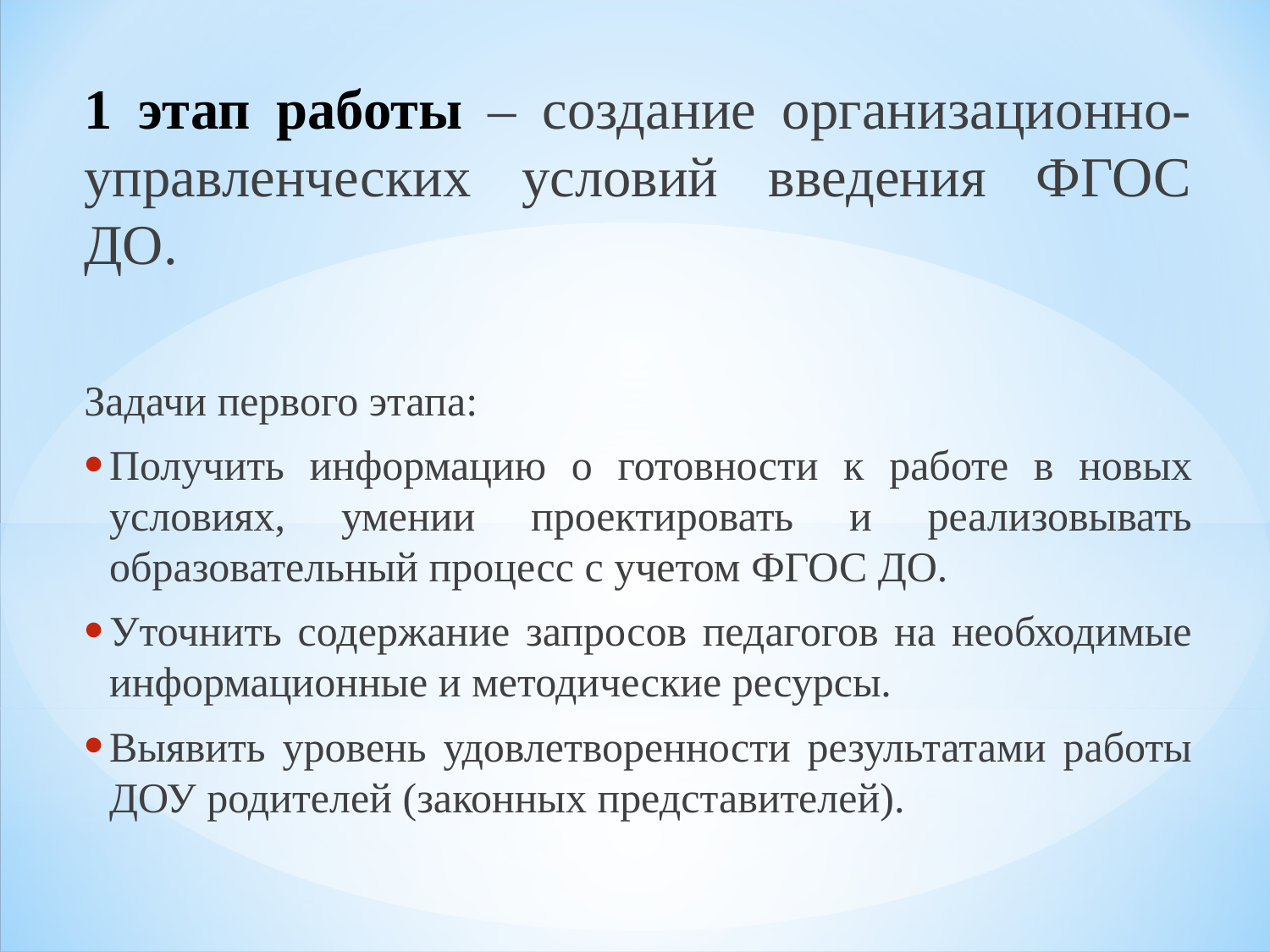

1 этап работы – создание организационно-управленческих условий введения ФГОС ДО.

Задачи первого этапа:
Получить информацию о готовности к работе в новых условиях, умении проектировать и реализовывать образовательный процесс с учетом ФГОС ДО.
Уточнить содержание запросов педагогов на необходимые информационные и методические ресурсы.
Выявить уровень удовлетворенности результатами работы ДОУ родителей (законных представителей).